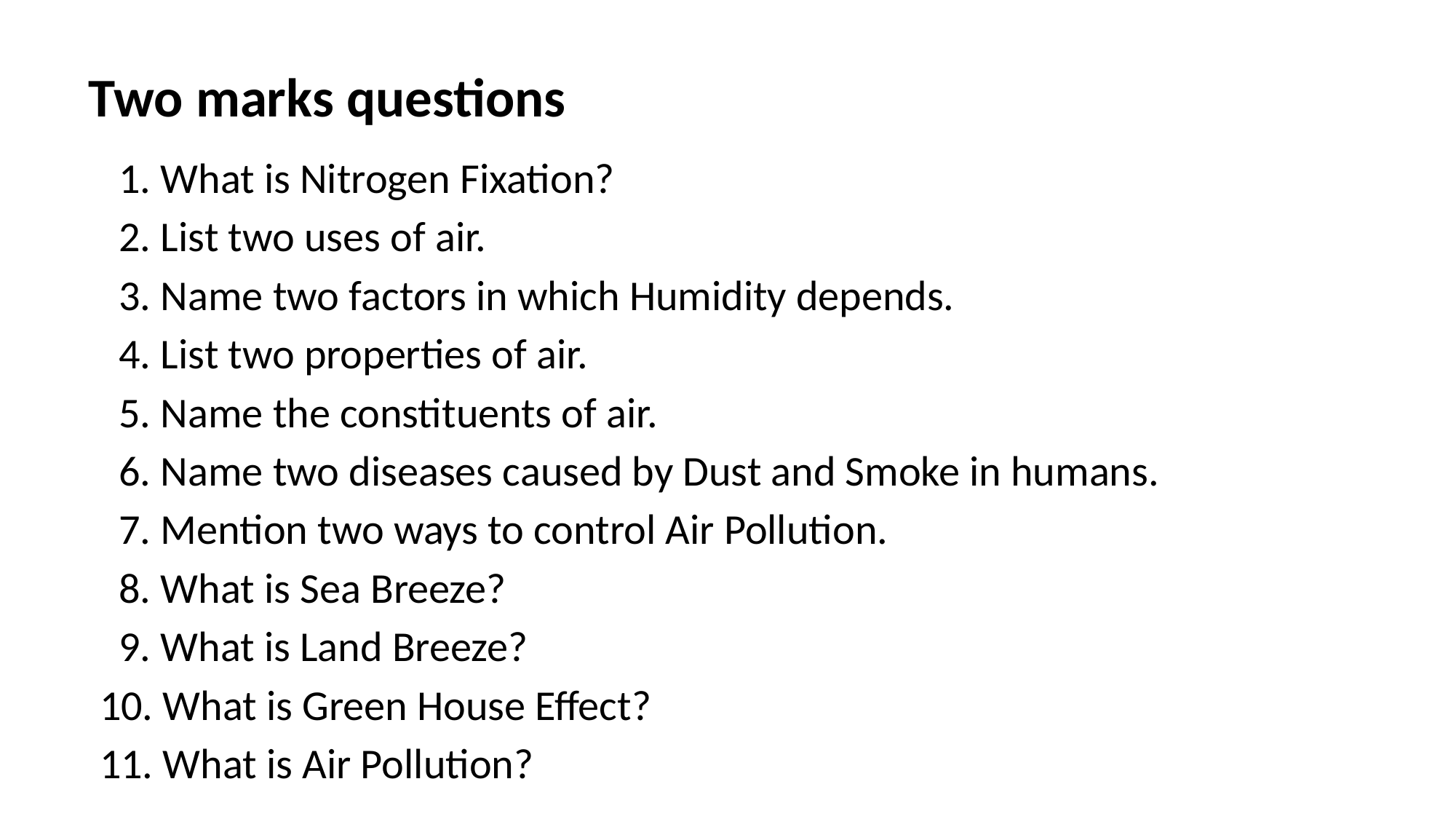

Two marks questions
      1. What is Nitrogen Fixation?
      2. List two uses of air.
      3. Name two factors in which Humidity depends.
      4. List two properties of air.
      5. Name the constituents of air.
      6. Name two diseases caused by Dust and Smoke in humans.
      7. Mention two ways to control Air Pollution.
      8. What is Sea Breeze?
      9. What is Land Breeze?
    10. What is Green House Effect?
    11. What is Air Pollution?